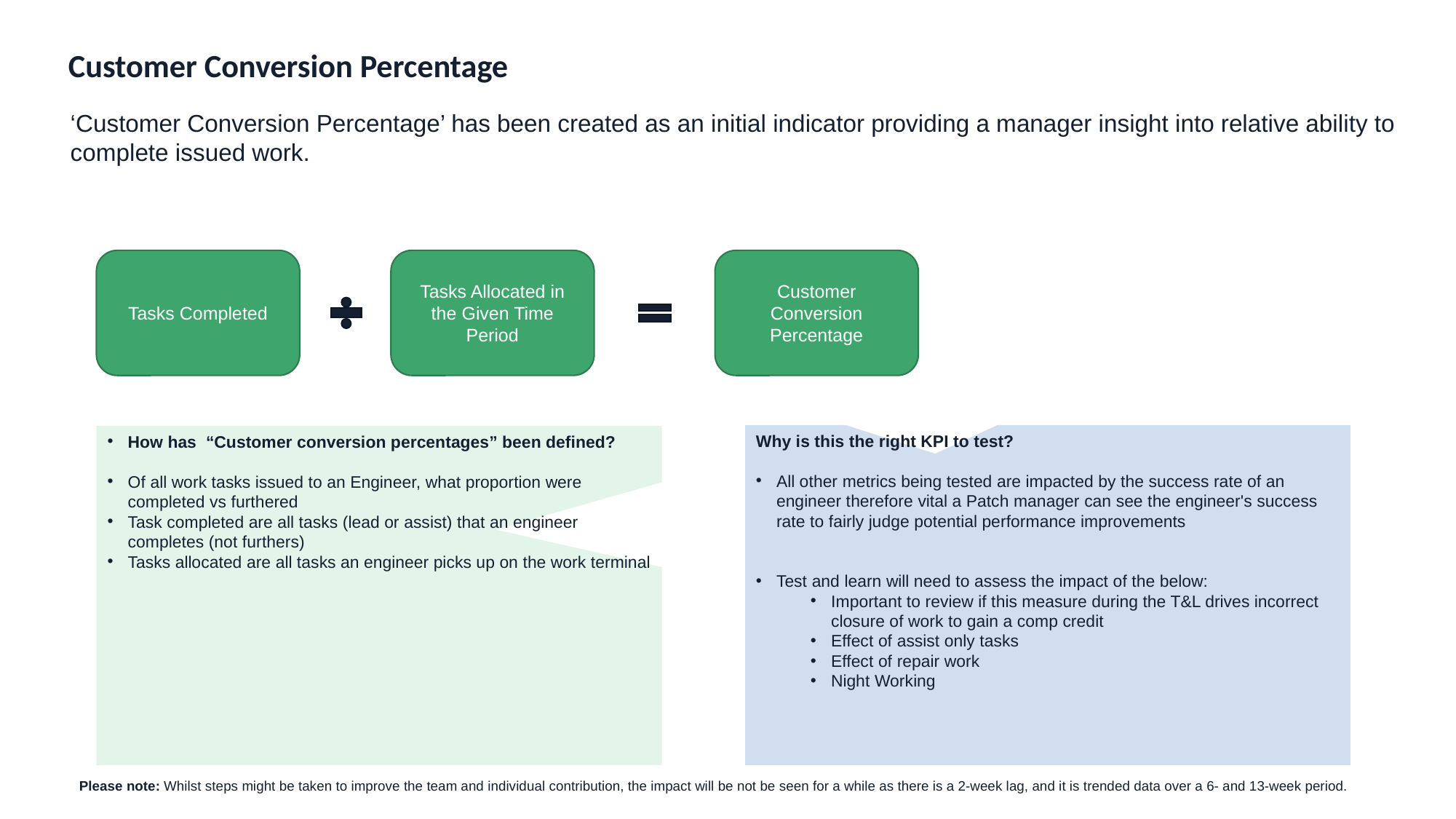

Customer Conversion Percentage
‘Customer Conversion Percentage’ has been created as an initial indicator providing a manager insight into relative ability to complete issued work.
Tasks Completed
Tasks Allocated in the Given Time Period
Customer Conversion Percentage

Why is this the right KPI to test?

All other metrics being tested are impacted by the success rate of an engineer therefore vital a Patch manager can see the engineer's success rate to fairly judge potential performance improvements

Test and learn will need to assess the impact of the below:
Important to review if this measure during the T&L drives incorrect closure of work to gain a comp credit
Effect of assist only tasks
Effect of repair work
Night Working
How has  “Customer conversion percentages” been defined?

Of all work tasks issued to an Engineer, what proportion were completed vs furthered
Task completed are all tasks (lead or assist) that an engineer completes (not furthers)
Tasks allocated are all tasks an engineer picks up on the work terminal
Please note: Whilst steps might be taken to improve the team and individual contribution, the impact will be not be seen for a while as there is a 2-week lag, and it is trended data over a 6- and 13-week period.